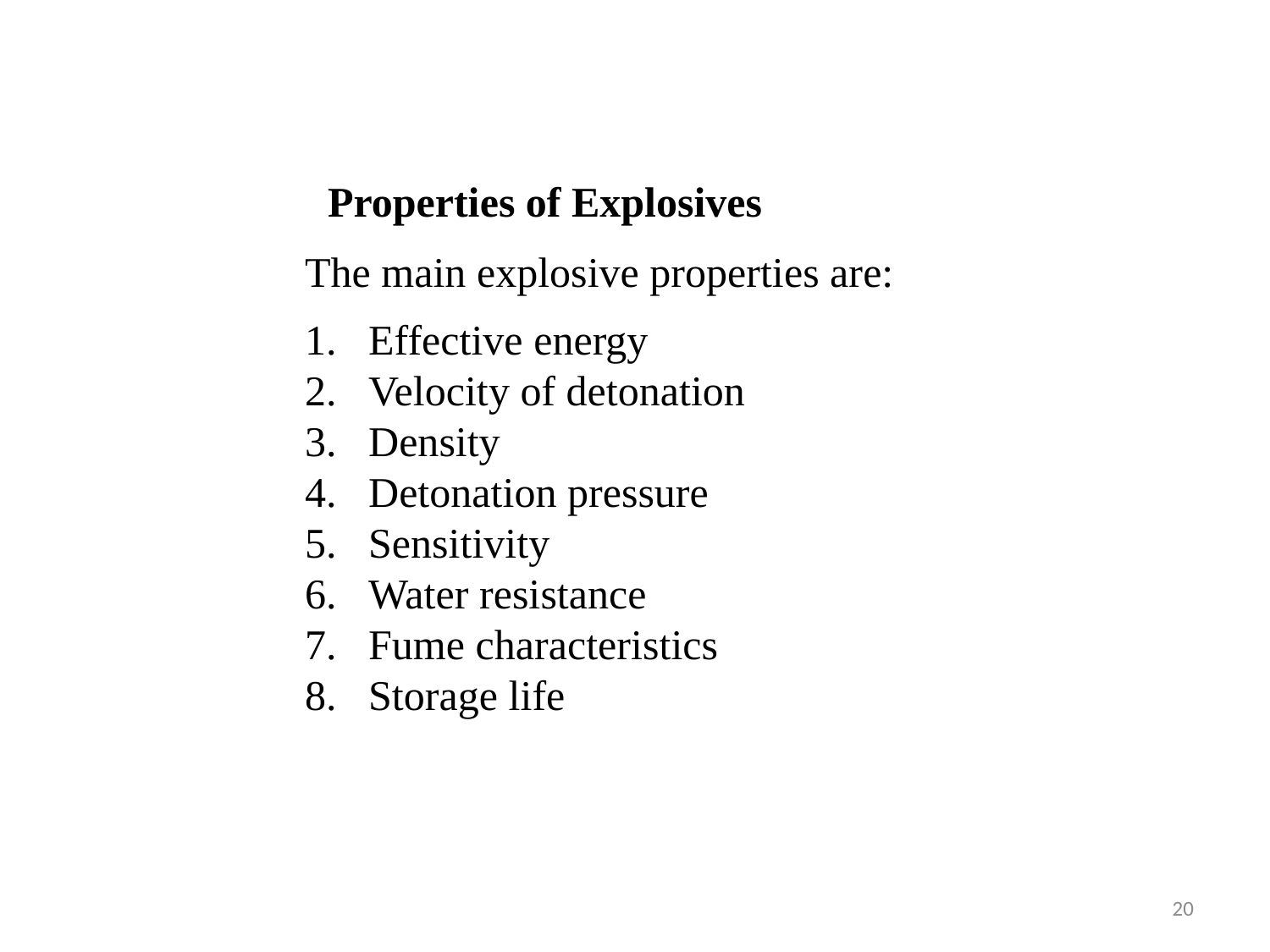

Properties of Explosives
The main explosive properties are:

Effective energy
Velocity of detonation
Density
Detonation pressure
Sensitivity
Water resistance
Fume characteristics
Storage life
20